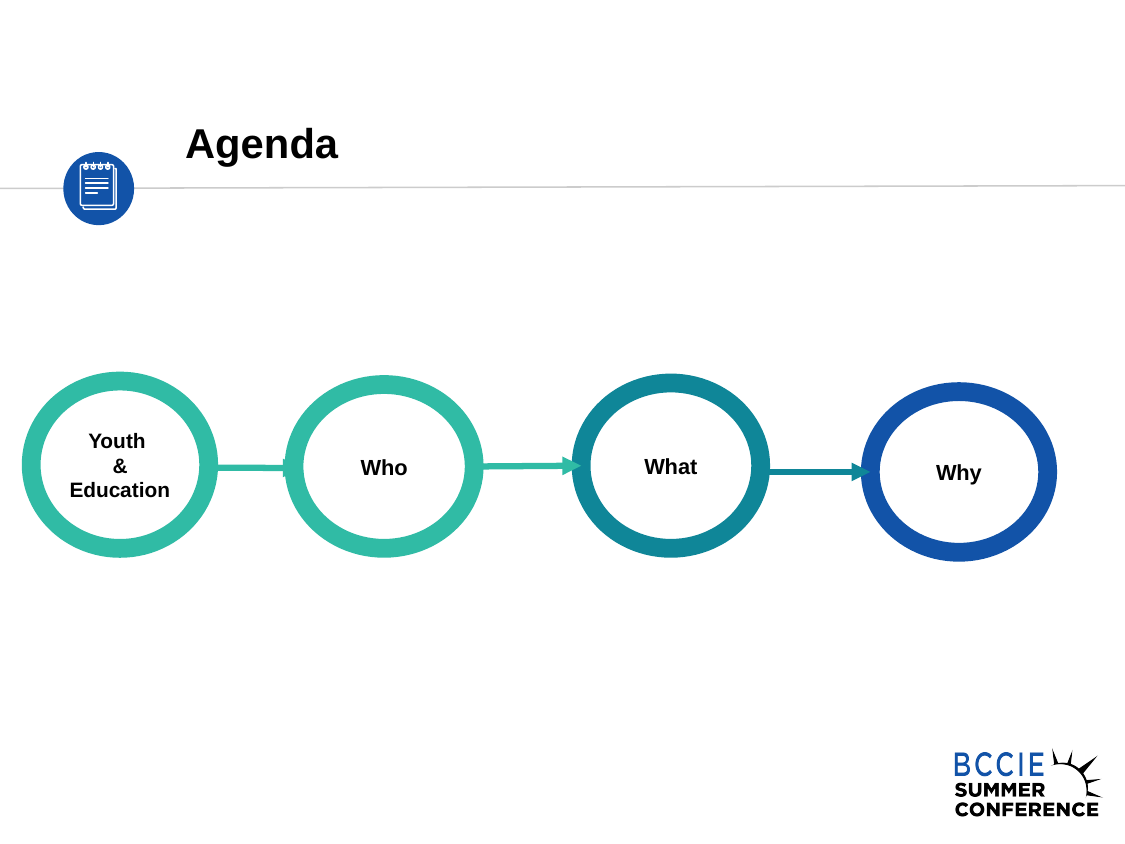

# Agenda

Youth
&
Education
What
Who
Why